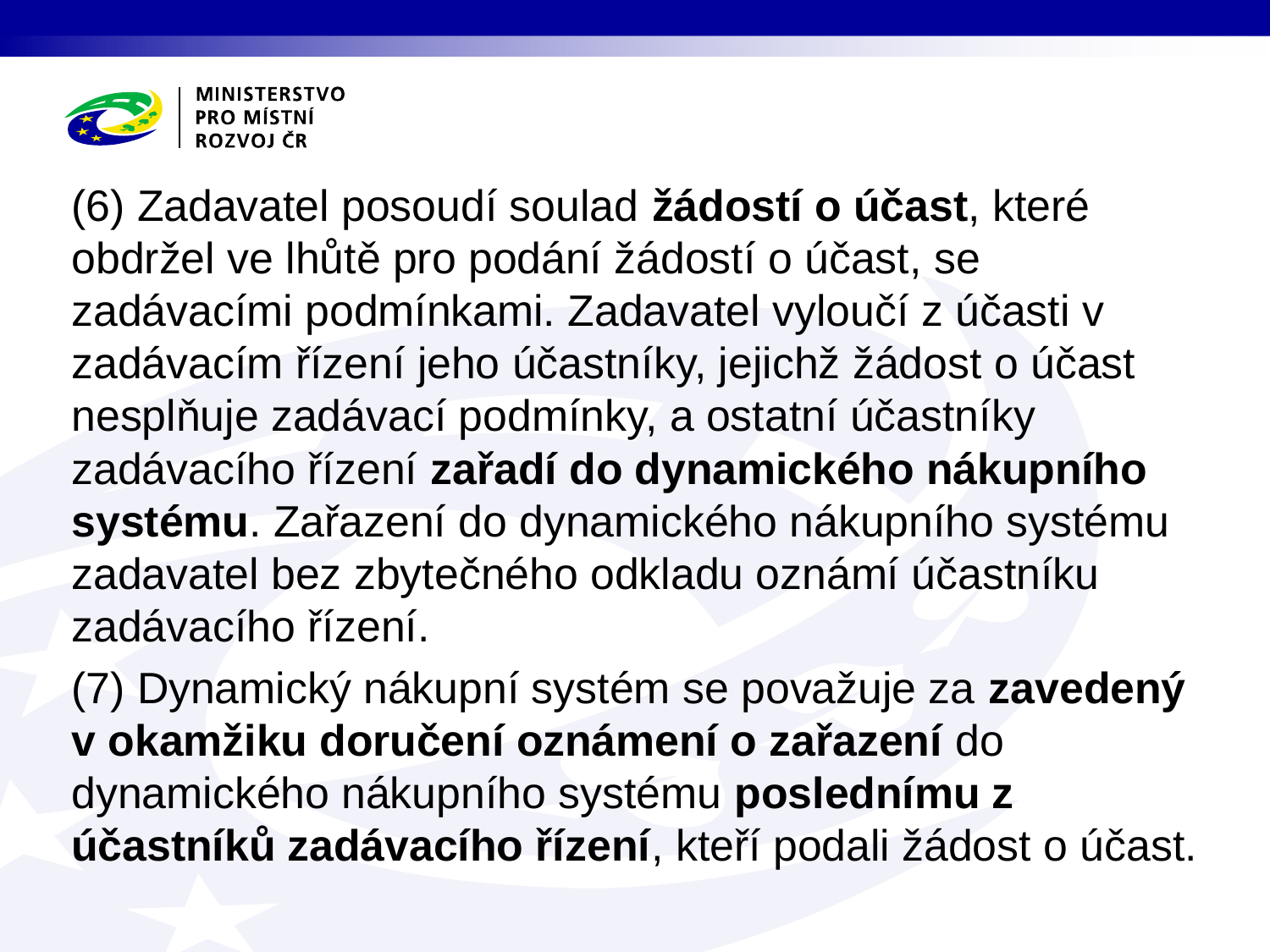

(6) Zadavatel posoudí soulad žádostí o účast, které obdržel ve lhůtě pro podání žádostí o účast, se zadávacími podmínkami. Zadavatel vyloučí z účasti v zadávacím řízení jeho účastníky, jejichž žádost o účast nesplňuje zadávací podmínky, a ostatní účastníky zadávacího řízení zařadí do dynamického nákupního systému. Zařazení do dynamického nákupního systému zadavatel bez zbytečného odkladu oznámí účastníku zadávacího řízení.
(7) Dynamický nákupní systém se považuje za zavedený v okamžiku doručení oznámení o zařazení do dynamického nákupního systému poslednímu z účastníků zadávacího řízení, kteří podali žádost o účast.